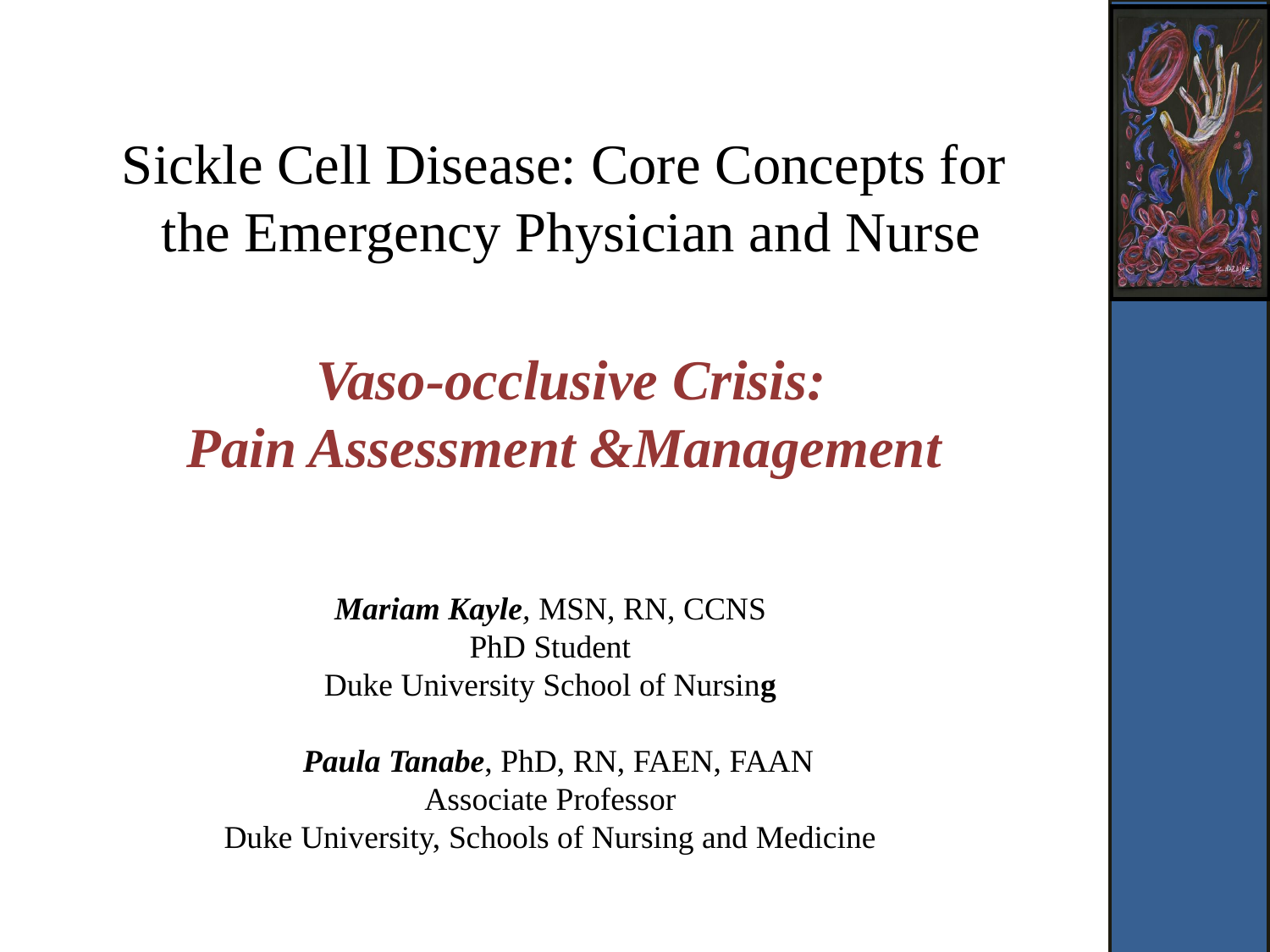

# Sickle Cell Disease: Core Concepts for the Emergency Physician and Nurse Vaso-occlusive Crisis: Pain Assessment &Management
Mariam Kayle, MSN, RN, CCNS
PhD Student
Duke University School of Nursing

  Paula Tanabe, PhD, RN, FAEN, FAAN
Associate Professor
Duke University, Schools of Nursing and Medicine